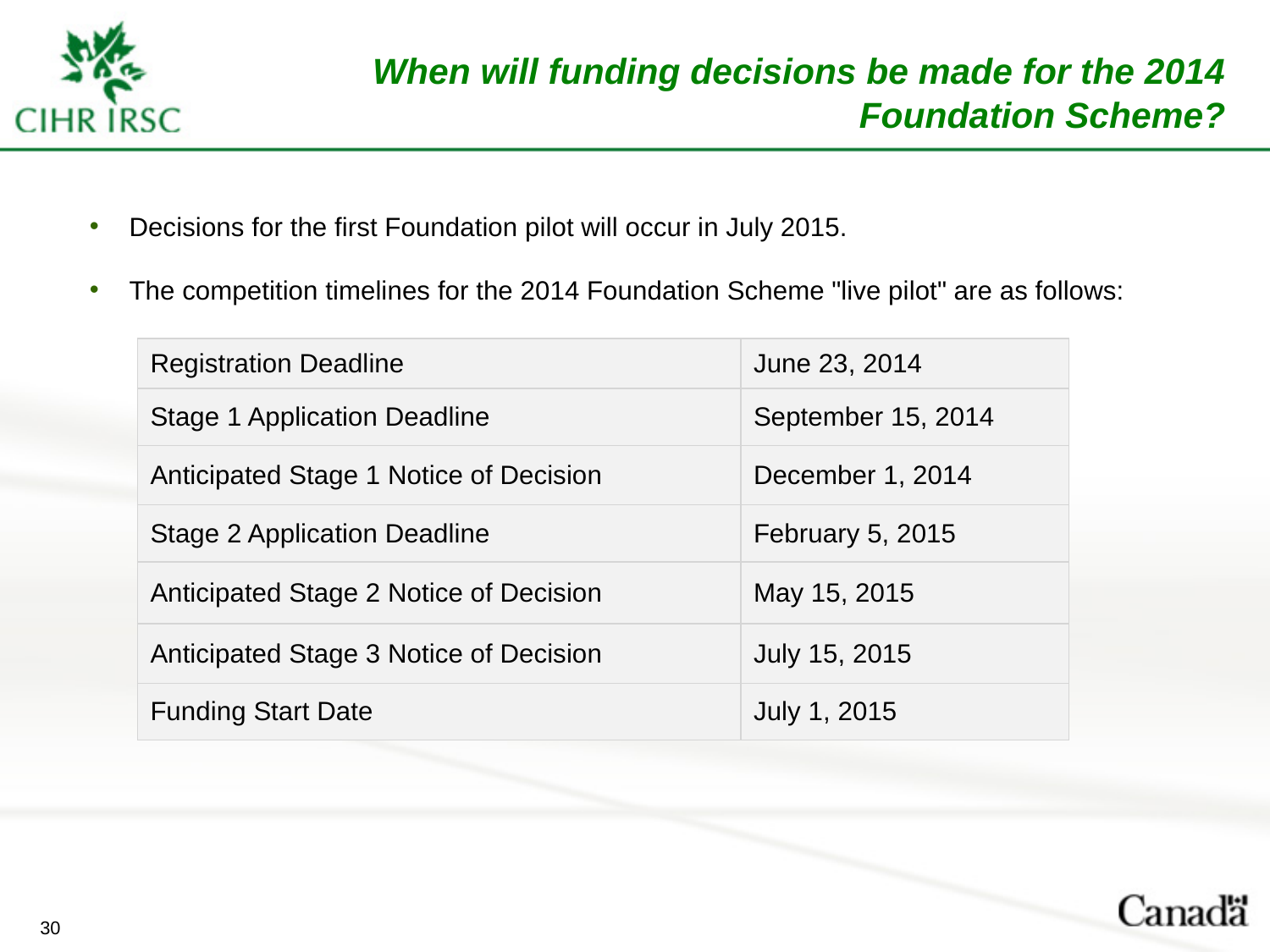

# When will funding decisions be made for the 2014 Foundation Scheme?
Decisions for the first Foundation pilot will occur in July 2015.

The competition timelines for the 2014 Foundation Scheme "live pilot" are as follows:
| Registration Deadline | June 23, 2014 |
| --- | --- |
| Stage 1 Application Deadline | September 15, 2014 |
| Anticipated Stage 1 Notice of Decision | December 1, 2014 |
| Stage 2 Application Deadline | February 5, 2015 |
| Anticipated Stage 2 Notice of Decision | May 15, 2015 |
| Anticipated Stage 3 Notice of Decision | July 15, 2015 |
| Funding Start Date | July 1, 2015 |
30
30